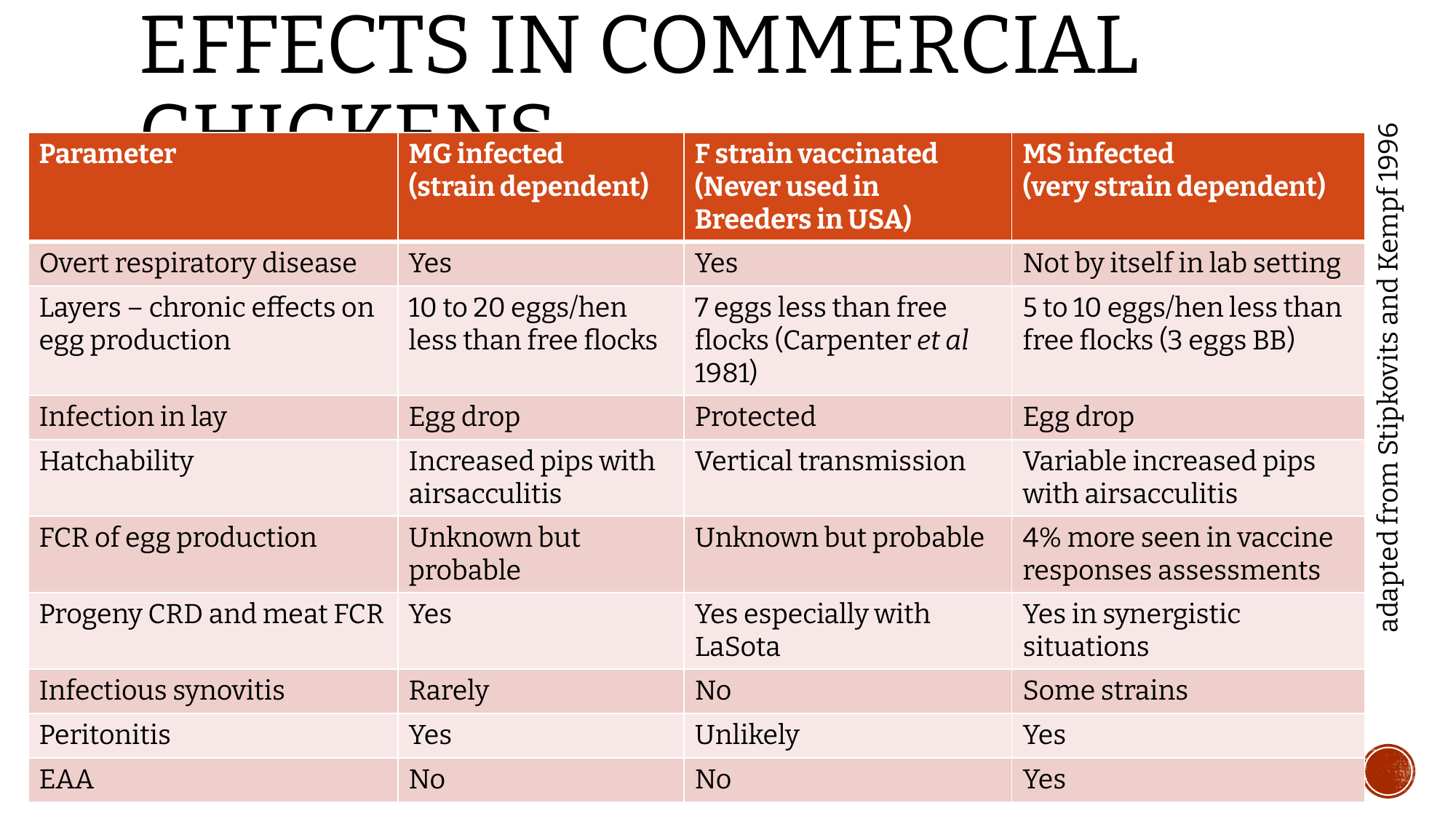

# Effects in commercial chickens
| Parameter | MG infected (strain dependent) | F strain vaccinated (Never used in Breeders in USA) | MS infected (very strain dependent) |
| --- | --- | --- | --- |
| Overt respiratory disease | Yes | Yes | Not by itself in lab setting |
| Layers – chronic effects on egg production | 10 to 20 eggs/hen less than free flocks | 7 eggs less than free flocks (Carpenter et al 1981) | 5 to 10 eggs/hen less than free flocks (3 eggs BB) |
| Infection in lay | Egg drop | Protected | Egg drop |
| Hatchability | Increased pips with airsacculitis | Vertical transmission | Variable increased pips with airsacculitis |
| FCR of egg production | Unknown but probable | Unknown but probable | 4% more seen in vaccine responses assessments |
| Progeny CRD and meat FCR | Yes | Yes especially with LaSota | Yes in synergistic situations |
| Infectious synovitis | Rarely | No | Some strains |
| Peritonitis | Yes | Unlikely | Yes |
| EAA | No | No | Yes |
adapted from Stipkovits and Kempf 1996